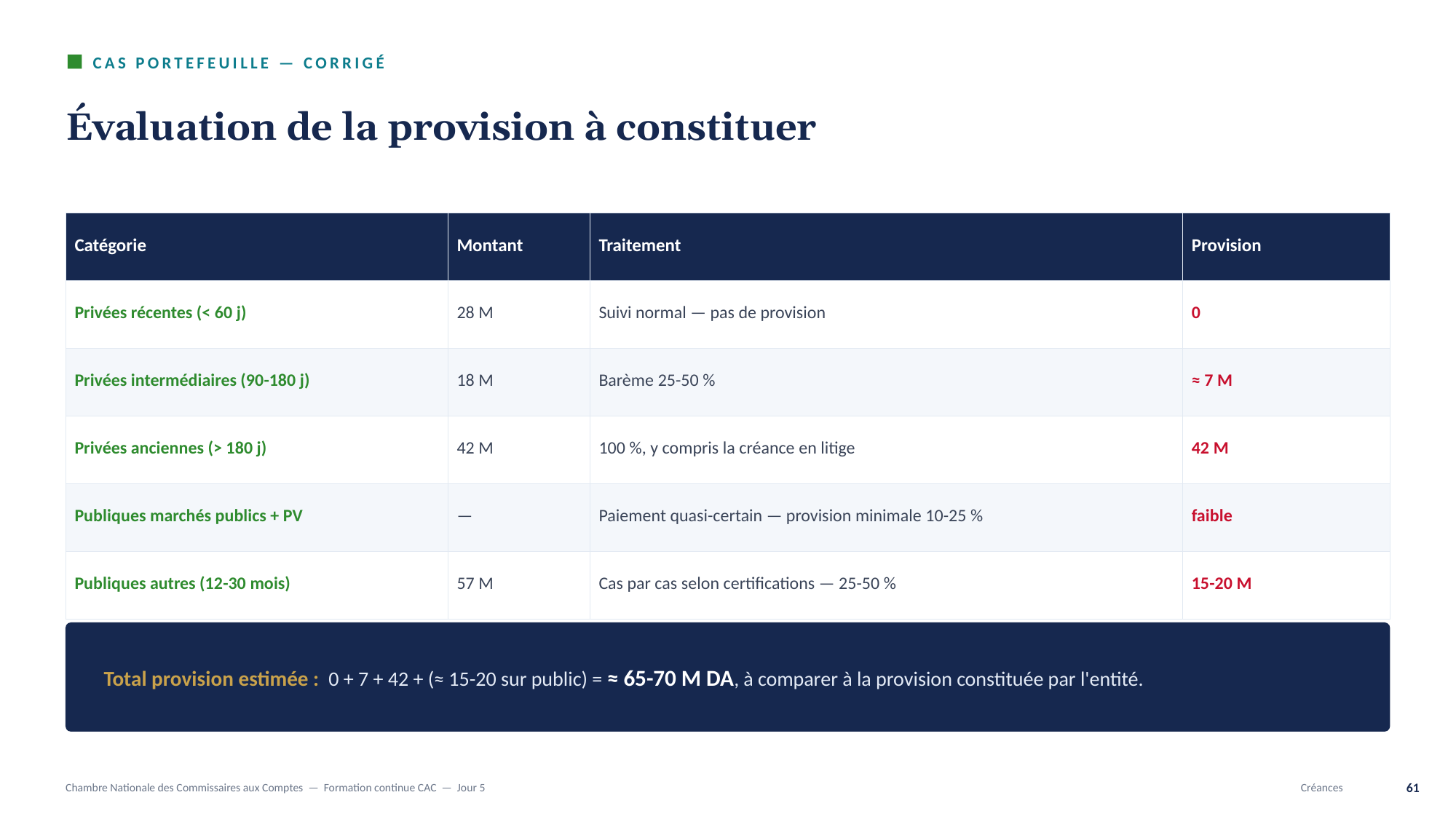

CAS PORTEFEUILLE — CORRIGÉ

Évaluation de la provision à constituer
| Catégorie | Montant | Traitement | Provision |
| --- | --- | --- | --- |
| Privées récentes (< 60 j) | 28 M | Suivi normal — pas de provision | 0 |
| Privées intermédiaires (90-180 j) | 18 M | Barème 25-50 % | ≈ 7 M |
| Privées anciennes (> 180 j) | 42 M | 100 %, y compris la créance en litige | 42 M |
| Publiques marchés publics + PV | — | Paiement quasi-certain — provision minimale 10-25 % | faible |
| Publiques autres (12-30 mois) | 57 M | Cas par cas selon certifications — 25-50 % | 15-20 M |

Total provision estimée :  0 + 7 + 42 + (≈ 15-20 sur public) = ≈ 65-70 M DA, à comparer à la provision constituée par l'entité.
Chambre Nationale des Commissaires aux Comptes  —  Formation continue CAC  —  Jour 5
Créances
61